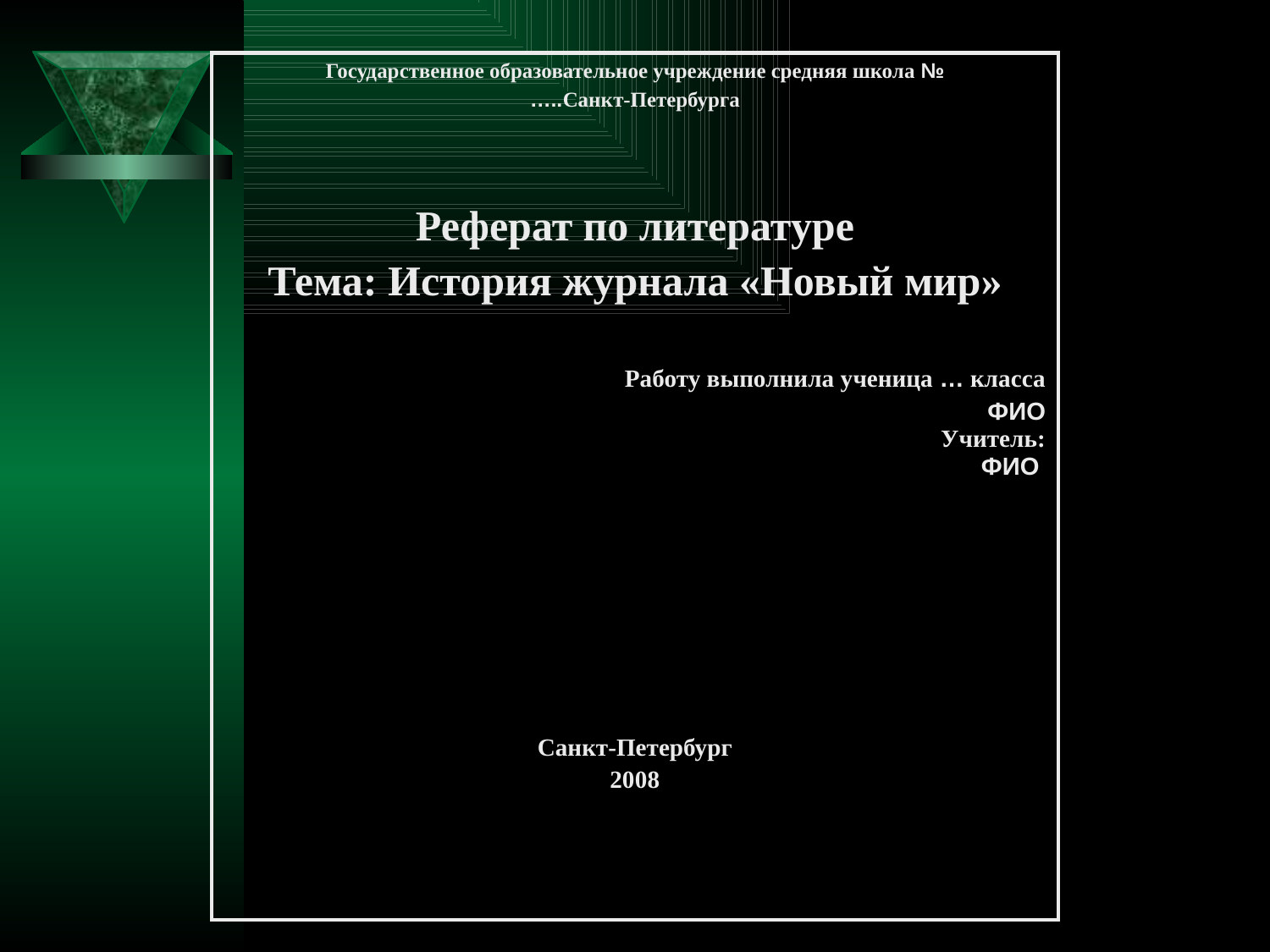

| Государственное образовательное учреждение средняя школа № …..Санкт-Петербурга Реферат по литературе Тема: История журнала «Новый мир» Работу выполнила ученица … класса ФИО Учитель: ФИО Санкт-Петербург 2008 |
| --- |